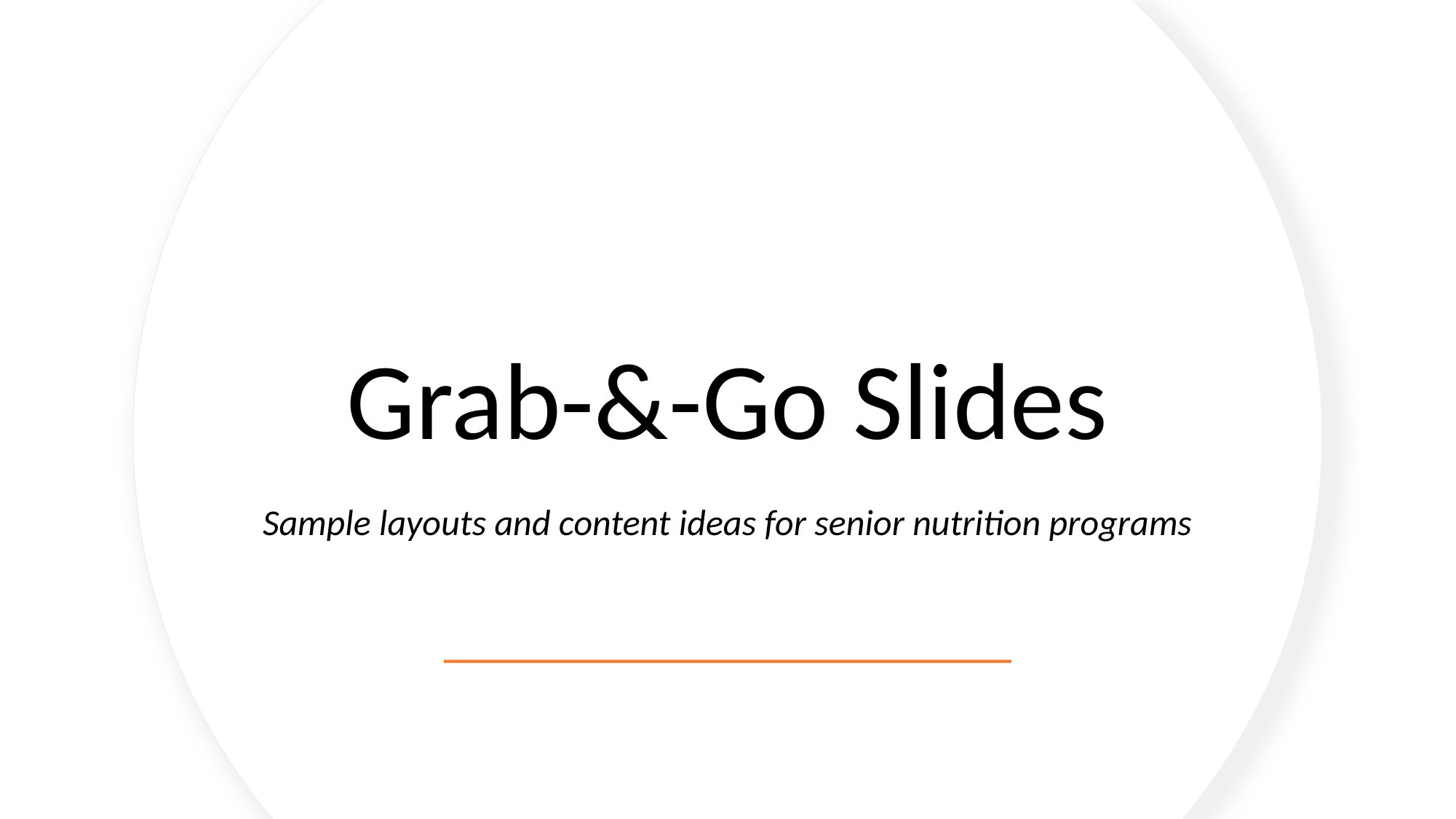

# Grab-&-Go Slides
Sample layouts and content ideas for senior nutrition programs